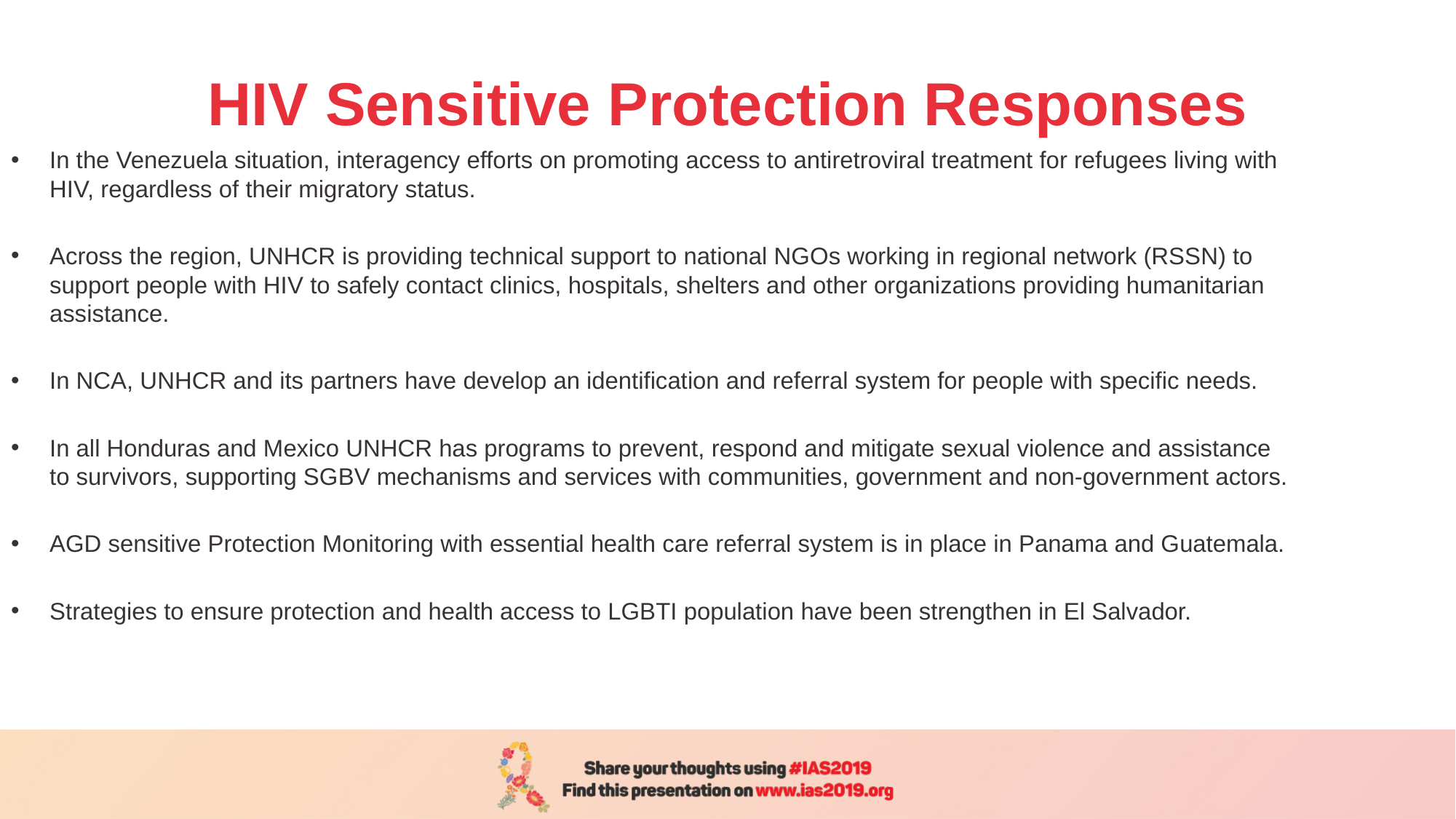

# HIV Sensitive Protection Responses
In the Venezuela situation, interagency efforts on promoting access to antiretroviral treatment for refugees living with HIV, regardless of their migratory status.

Across the region, UNHCR is providing technical support to national NGOs working in regional network (RSSN) to support people with HIV to safely contact clinics, hospitals, shelters and other organizations providing humanitarian assistance.

In NCA, UNHCR and its partners have develop an identification and referral system for people with specific needs.

In all Honduras and Mexico UNHCR has programs to prevent, respond and mitigate sexual violence and assistance to survivors, supporting SGBV mechanisms and services with communities, government and non-government actors.

AGD sensitive Protection Monitoring with essential health care referral system is in place in Panama and Guatemala.

Strategies to ensure protection and health access to LGBTI population have been strengthen in El Salvador.